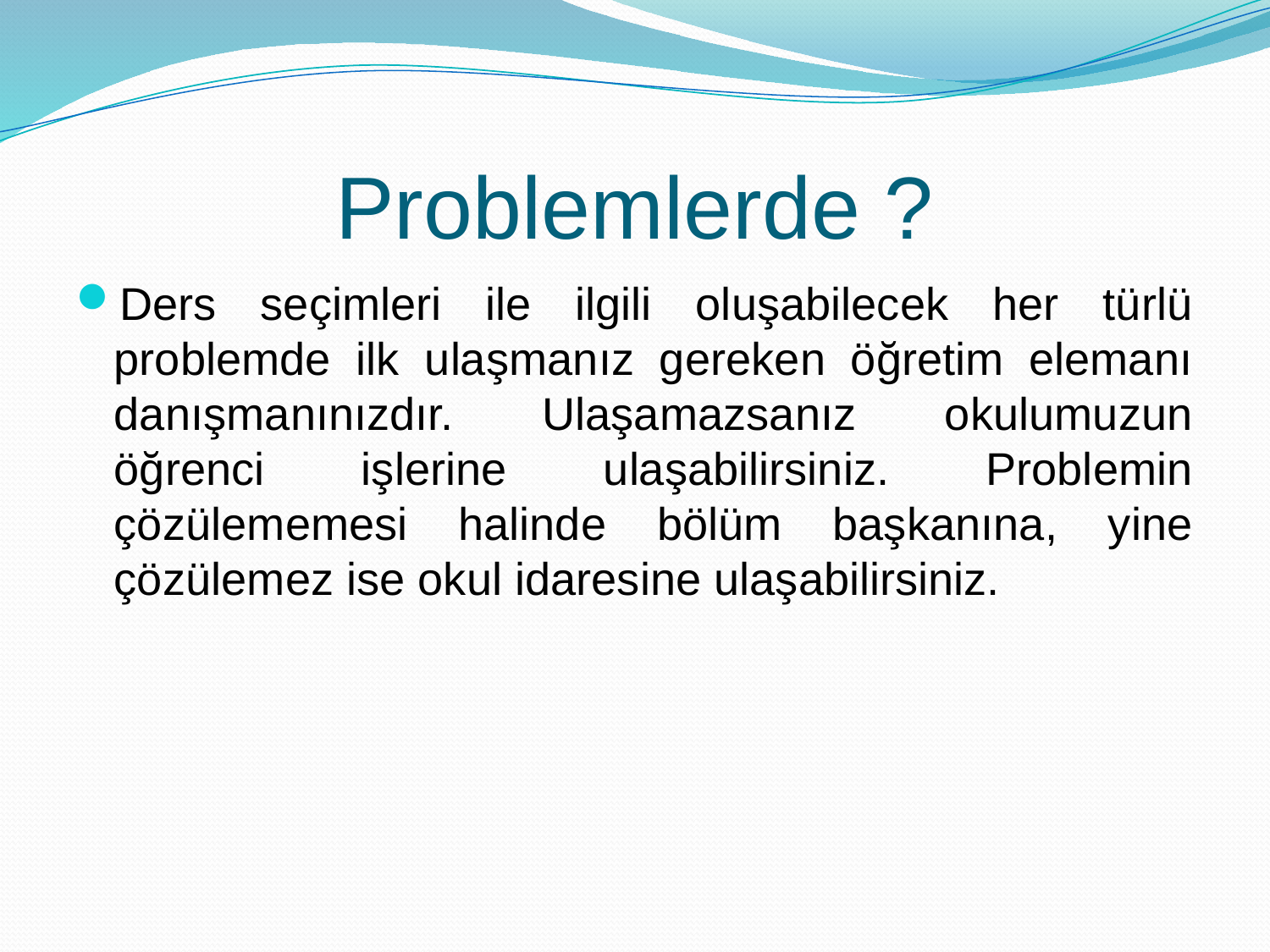

# Problemlerde ?
Ders seçimleri ile ilgili oluşabilecek her türlü problemde ilk ulaşmanız gereken öğretim elemanı danışmanınızdır. Ulaşamazsanız okulumuzun öğrenci işlerine ulaşabilirsiniz. Problemin çözülememesi halinde bölüm başkanına, yine çözülemez ise okul idaresine ulaşabilirsiniz.